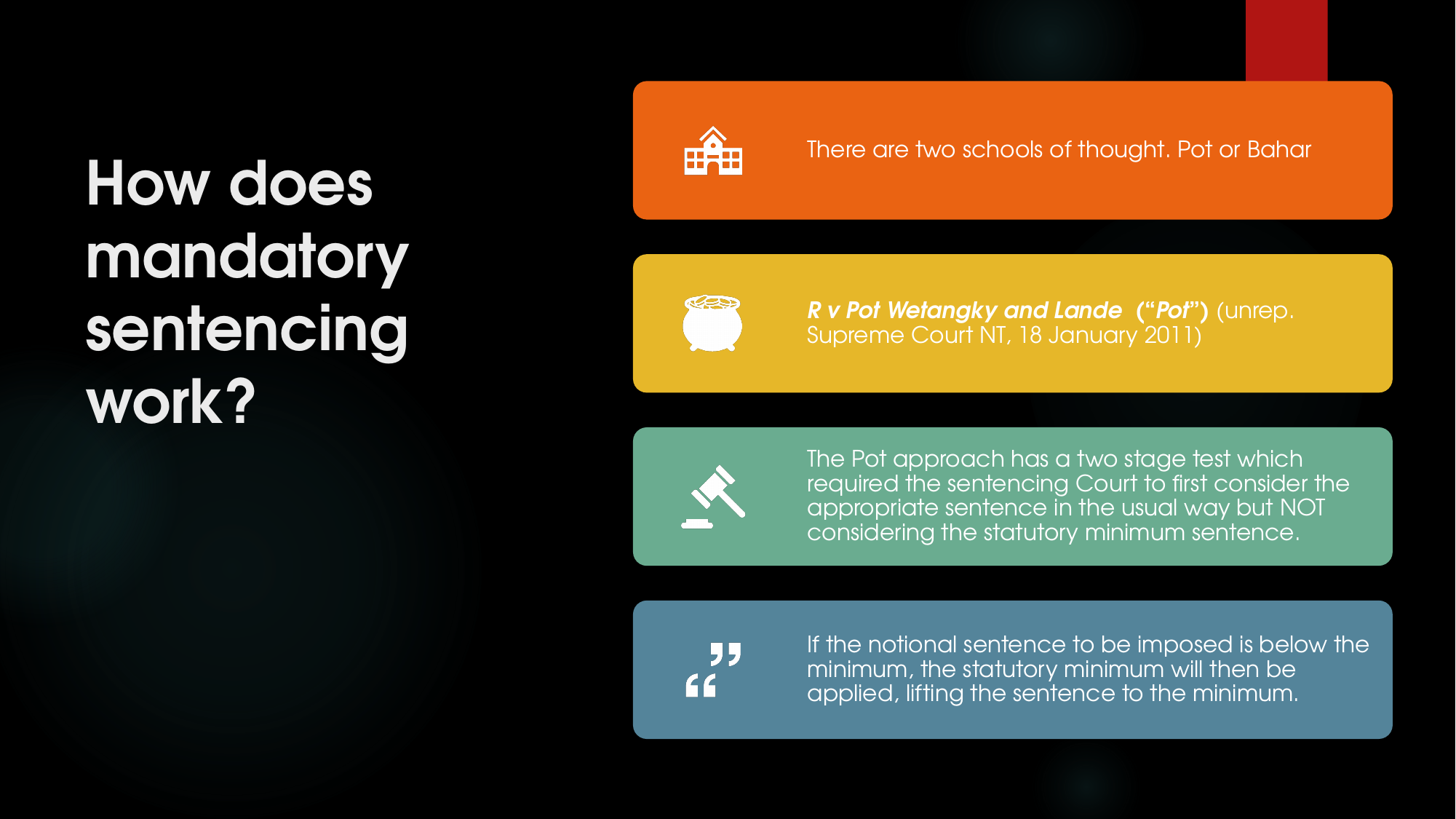

There are two schools of thought. Pot or Bahar
R v Pot Wetangky and Lande  (“Pot”) (unrep. Supreme Court NT, 18 January 2011)
The Pot approach has a two stage test which required the sentencing Court to first consider the appropriate sentence in the usual way but NOT considering the statutory minimum sentence.
If the notional sentence to be imposed is below the minimum, the statutory minimum will then be applied, lifting the sentence to the minimum.
# How does mandatory sentencing work?